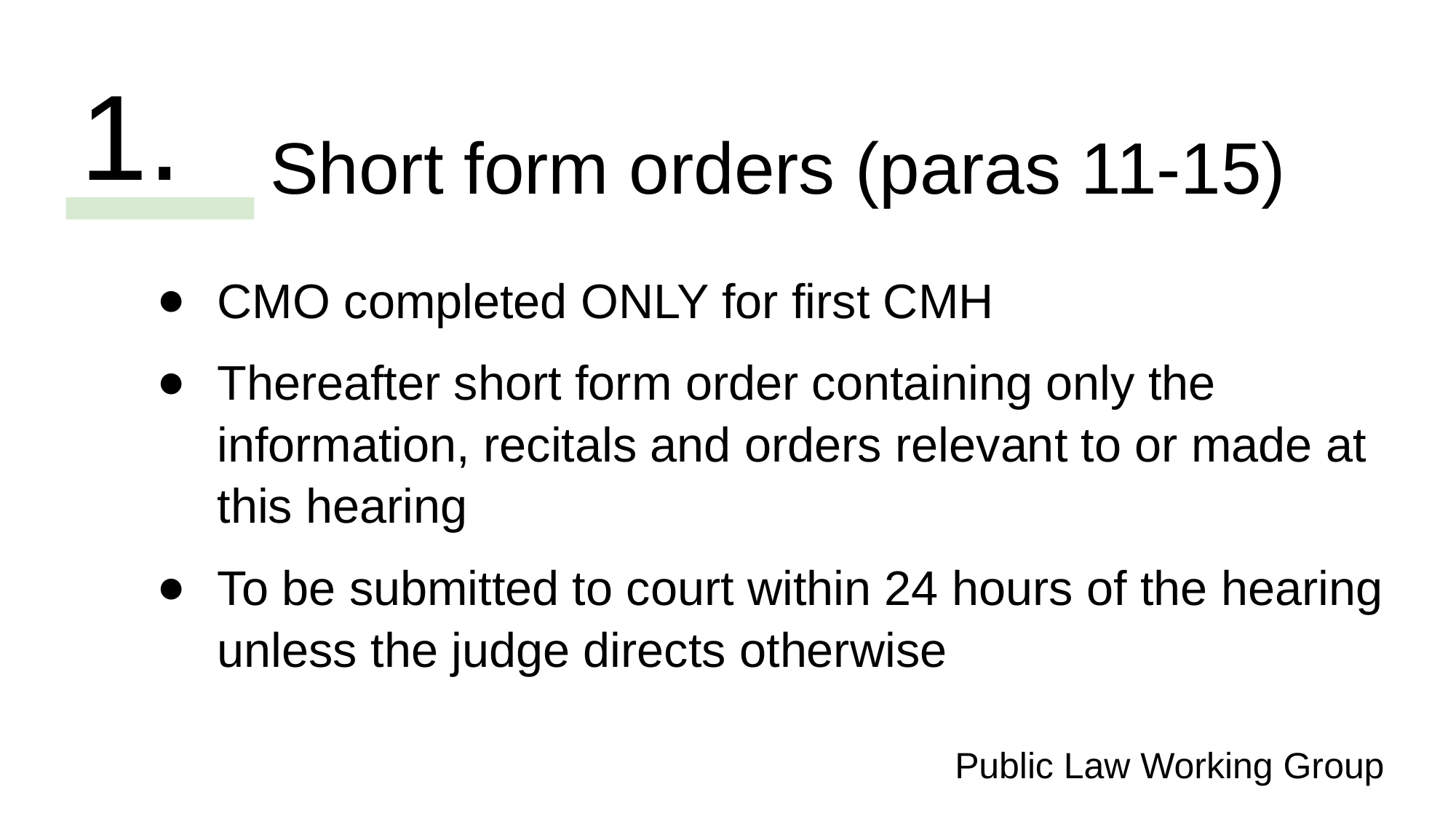

1.
Short form orders (paras 11-15)

CMO completed ONLY for first CMH
Thereafter short form order containing only the information, recitals and orders relevant to or made at this hearing
To be submitted to court within 24 hours of the hearing unless the judge directs otherwise
Public Law Working Group